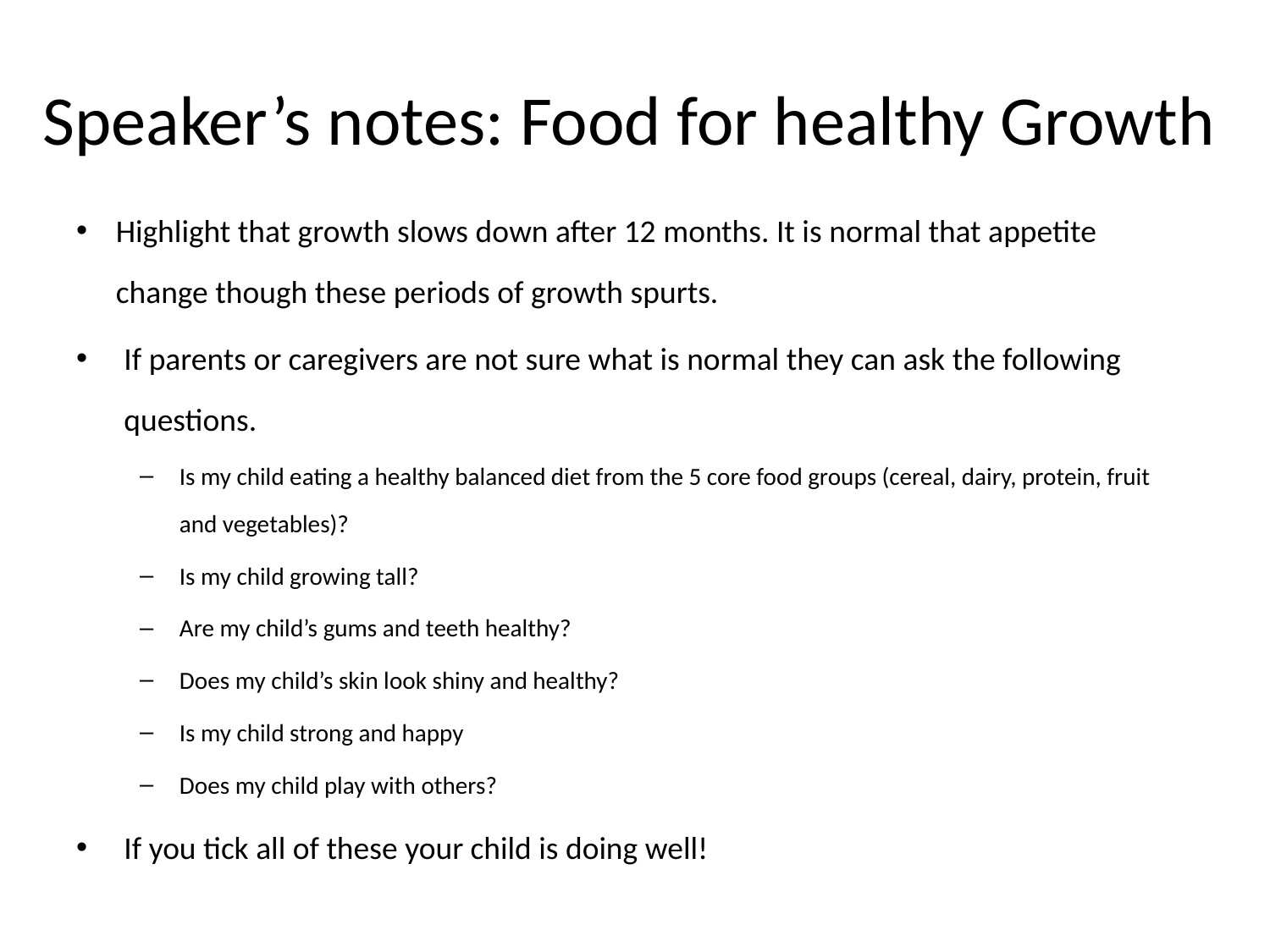

# Speaker’s notes: Food for healthy Growth
Highlight that growth slows down after 12 months. It is normal that appetite change though these periods of growth spurts.
If parents or caregivers are not sure what is normal they can ask the following questions.
Is my child eating a healthy balanced diet from the 5 core food groups (cereal, dairy, protein, fruit and vegetables)?
Is my child growing tall?
Are my child’s gums and teeth healthy?
Does my child’s skin look shiny and healthy?
Is my child strong and happy
Does my child play with others?
If you tick all of these your child is doing well!